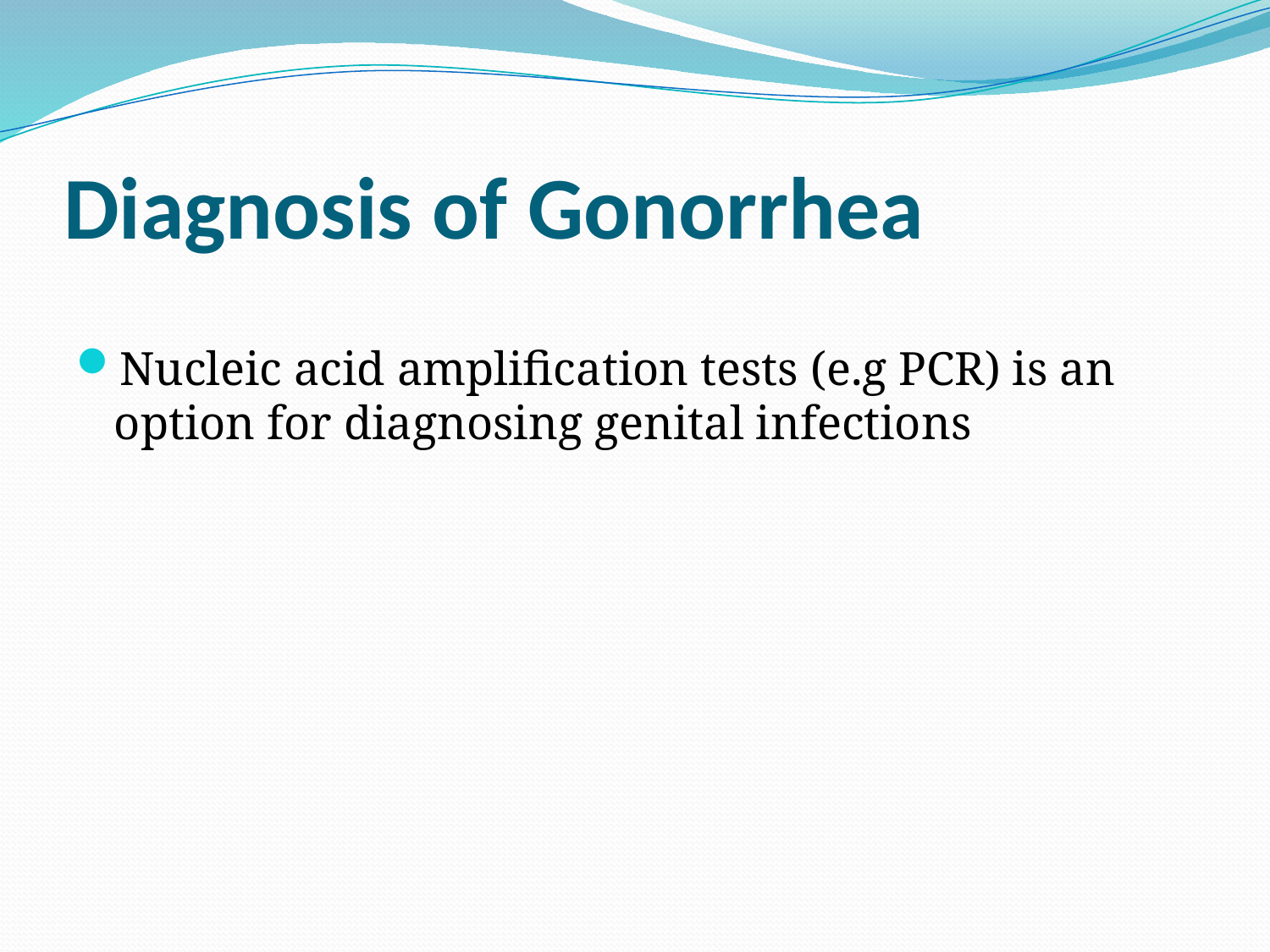

# Diagnosis of Gonorrhea

Nucleic acid amplification tests (e.g PCR) is an option for diagnosing genital infections